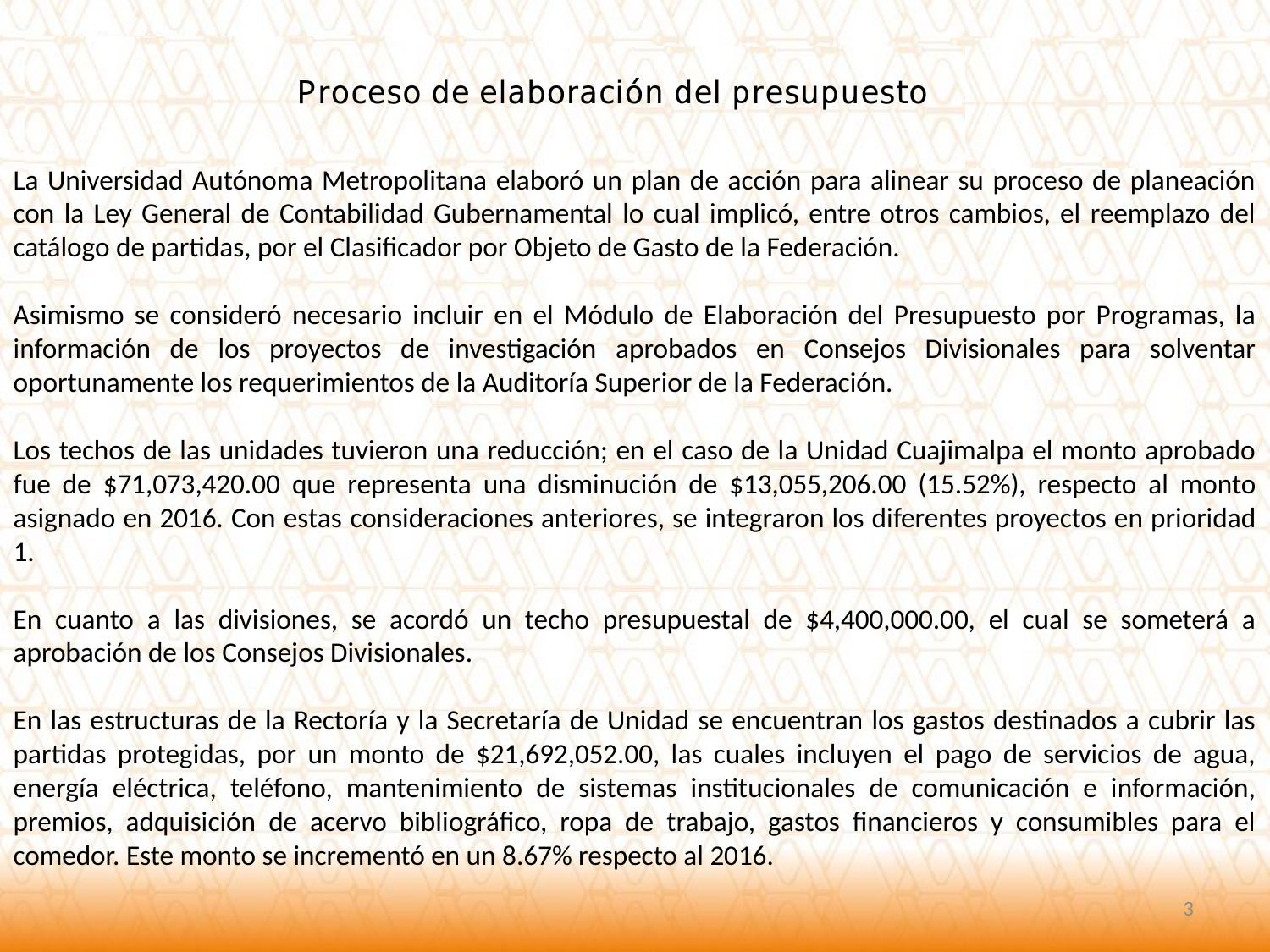

Proceso de elaboración del presupuesto
La Universidad Autónoma Metropolitana elaboró un plan de acción para alinear su proceso de planeación con la Ley General de Contabilidad Gubernamental lo cual implicó, entre otros cambios, el reemplazo del catálogo de partidas, por el Clasificador por Objeto de Gasto de la Federación.

Asimismo se consideró necesario incluir en el Módulo de Elaboración del Presupuesto por Programas, la información de los proyectos de investigación aprobados en Consejos Divisionales para solventar oportunamente los requerimientos de la Auditoría Superior de la Federación.

Los techos de las unidades tuvieron una reducción; en el caso de la Unidad Cuajimalpa el monto aprobado fue de $71,073,420.00 que representa una disminución de $13,055,206.00 (15.52%), respecto al monto asignado en 2016. Con estas consideraciones anteriores, se integraron los diferentes proyectos en prioridad 1.

En cuanto a las divisiones, se acordó un techo presupuestal de $4,400,000.00, el cual se someterá a aprobación de los Consejos Divisionales.

En las estructuras de la Rectoría y la Secretaría de Unidad se encuentran los gastos destinados a cubrir las partidas protegidas, por un monto de $21,692,052.00, las cuales incluyen el pago de servicios de agua, energía eléctrica, teléfono, mantenimiento de sistemas institucionales de comunicación e información, premios, adquisición de acervo bibliográfico, ropa de trabajo, gastos financieros y consumibles para el comedor. Este monto se incrementó en un 8.67% respecto al 2016.
3